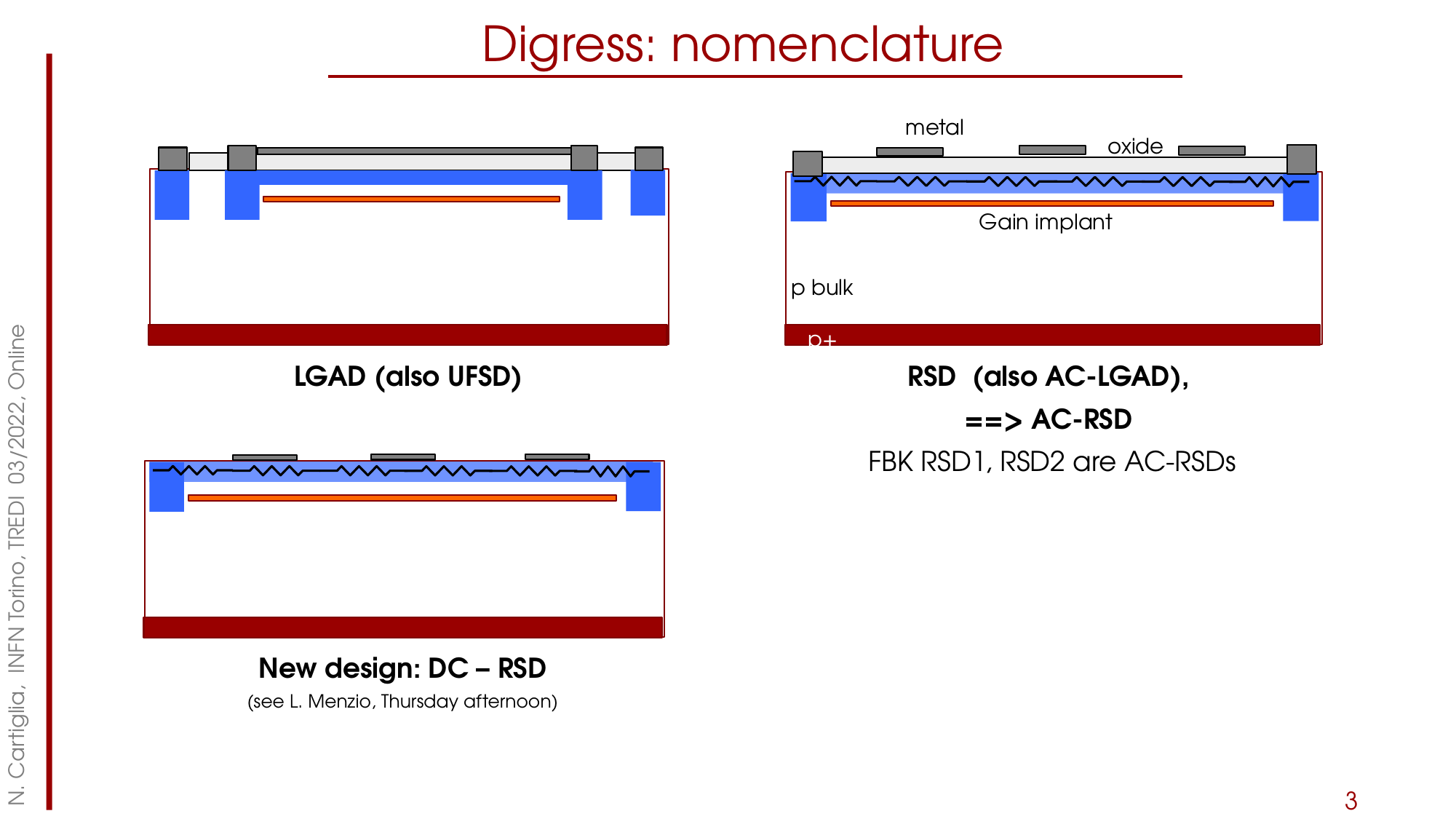

# Digress: nomenclature
metal
oxide

Gain implant

p bulk
p++

LGAD (also UFSD)
RSD  (also AC-LGAD),
==> AC-RSD
FBK RSD1, RSD2 are AC-RSDs
N. Cartiglia,  INFN Torino, TREDI  03/2022, Online

New design: DC – RSD
(see L. Menzio, Thursday afternoon)
3